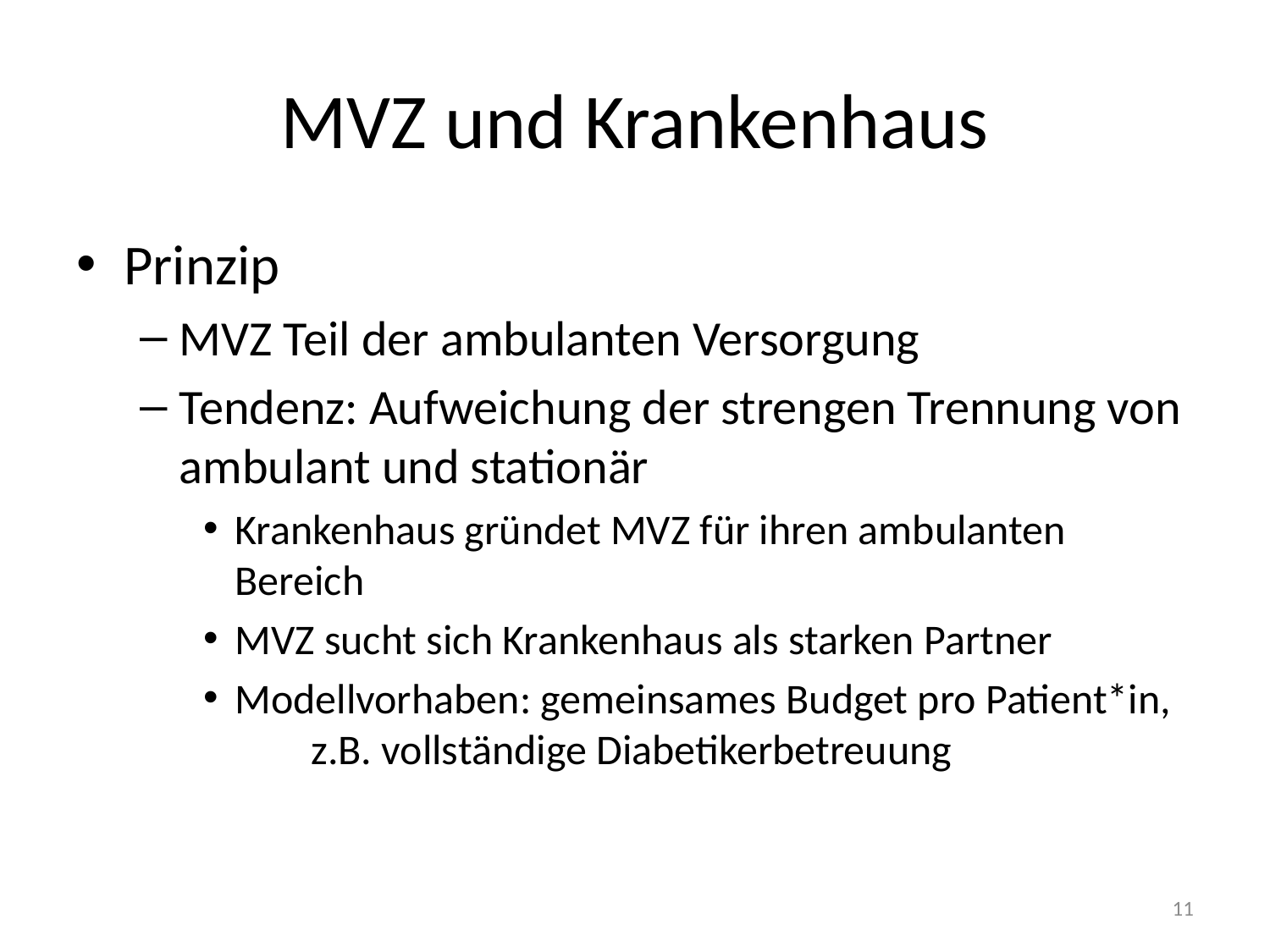

# MVZ und Krankenhaus
Prinzip
MVZ Teil der ambulanten Versorgung
Tendenz: Aufweichung der strengen Trennung von ambulant und stationär
Krankenhaus gründet MVZ für ihren ambulanten Bereich
MVZ sucht sich Krankenhaus als starken Partner
Modellvorhaben: gemeinsames Budget pro Patient*in,           z.B. vollständige Diabetikerbetreuung
11